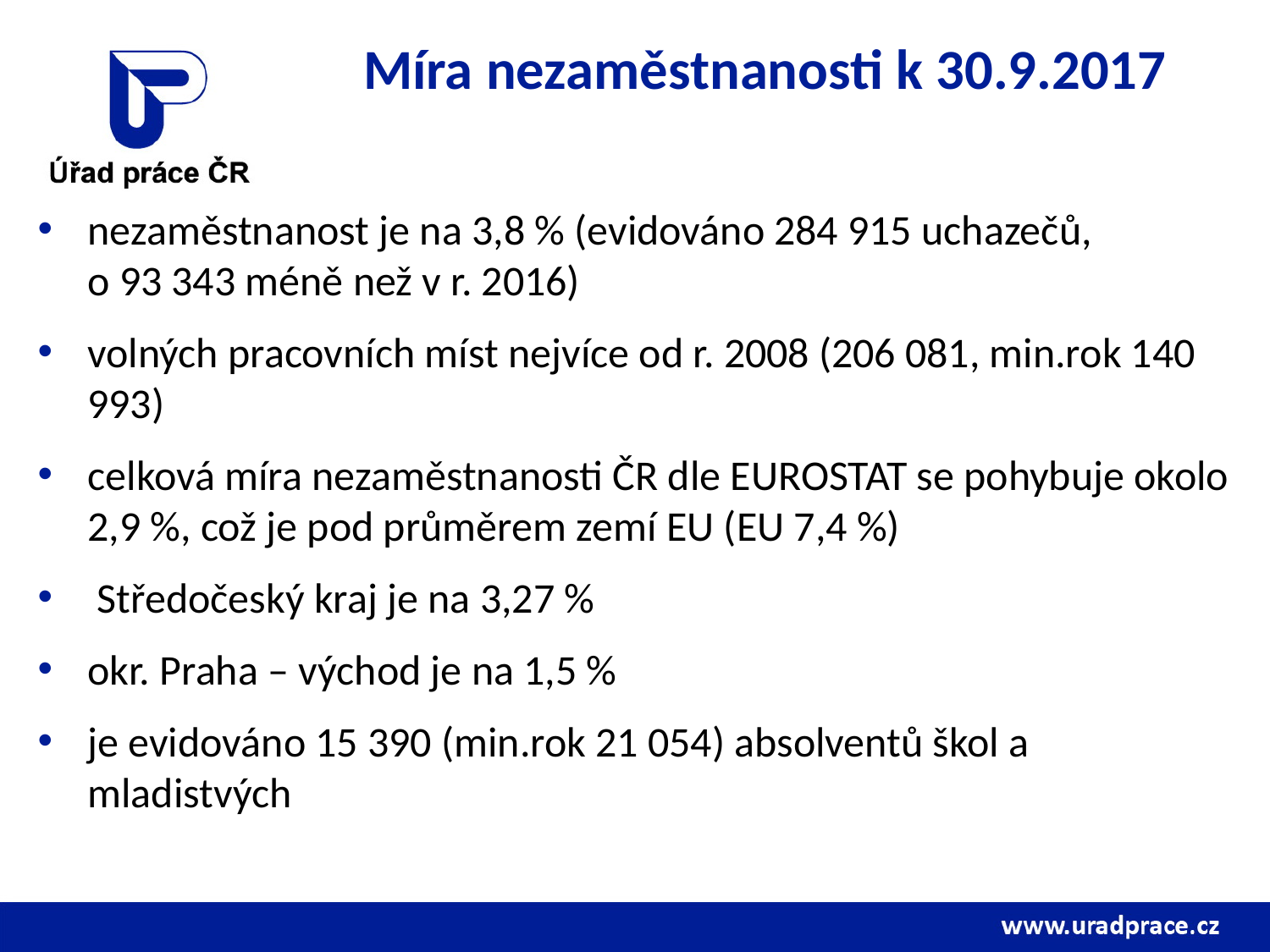

# Míra nezaměstnanosti k 30.9.2017
nezaměstnanost je na 3,8 % (evidováno 284 915 uchazečů,             o 93 343 méně než v r. 2016)
volných pracovních míst nejvíce od r. 2008 (206 081, min.rok 140 993)
celková míra nezaměstnanosti ČR dle EUROSTAT se pohybuje okolo 2,9 %, což je pod průměrem zemí EU (EU 7,4 %)
 Středočeský kraj je na 3,27 %
okr. Praha – východ je na 1,5 %
je evidováno 15 390 (min.rok 21 054) absolventů škol a mladistvých